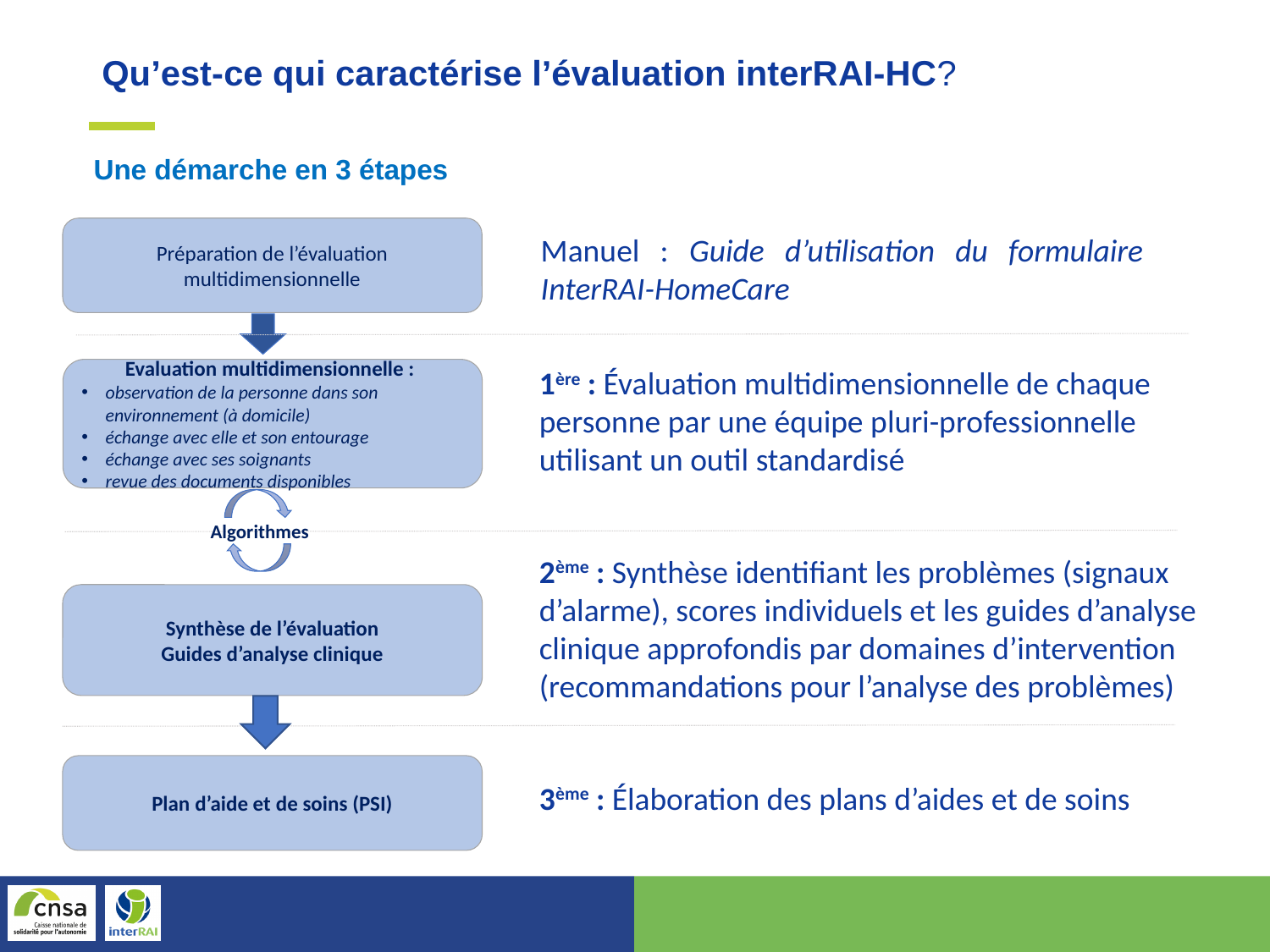

Qu’est-ce qui caractérise l’évaluation interRAI-HC?

Une démarche en 3 étapes
Préparation de l’évaluation multidimensionnelle

Evaluation multidimensionnelle :
observation de la personne dans son environnement (à domicile)
échange avec elle et son entourage
échange avec ses soignants
revue des documents disponibles
Synthèse de l’évaluation
Guides d’analyse clinique
Plan d’aide et de soins (PSI)
Manuel : Guide d’utilisation du formulaire InterRAI-HomeCare

1ère : Évaluation multidimensionnelle de chaque personne par une équipe pluri-professionnelle utilisant un outil standardisé

2ème : Synthèse identifiant les problèmes (signaux d’alarme), scores individuels et les guides d’analyse clinique approfondis par domaines d’intervention (recommandations pour l’analyse des problèmes)

3ème : Élaboration des plans d’aides et de soins

Algorithmes